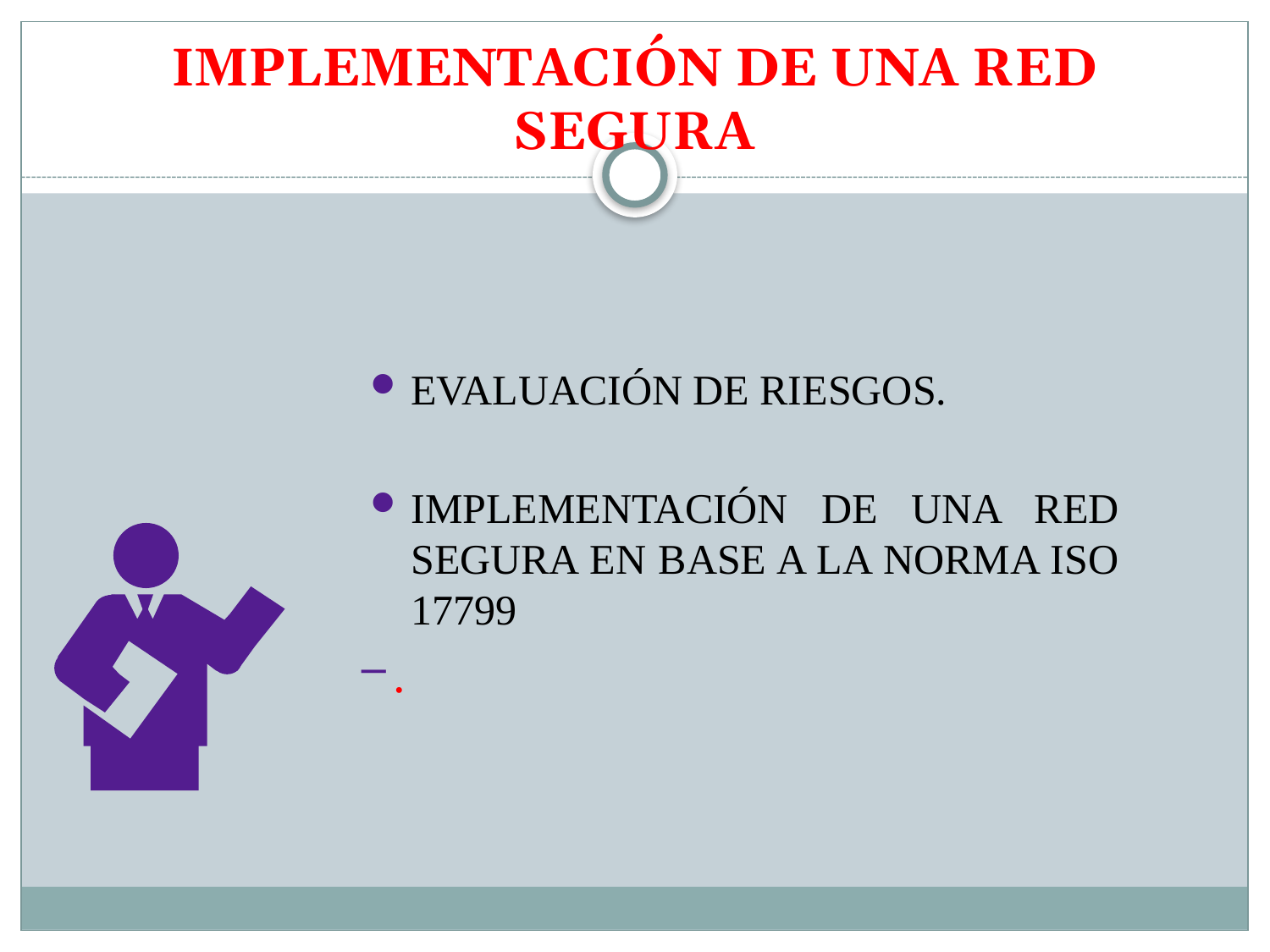

# IMPLEMENTACIÓN DE UNA RED SEGURA
EVALUACIÓN DE RIESGOS.

IMPLEMENTACIÓN DE UNA RED SEGURA EN BASE A LA NORMA ISO 17799
.